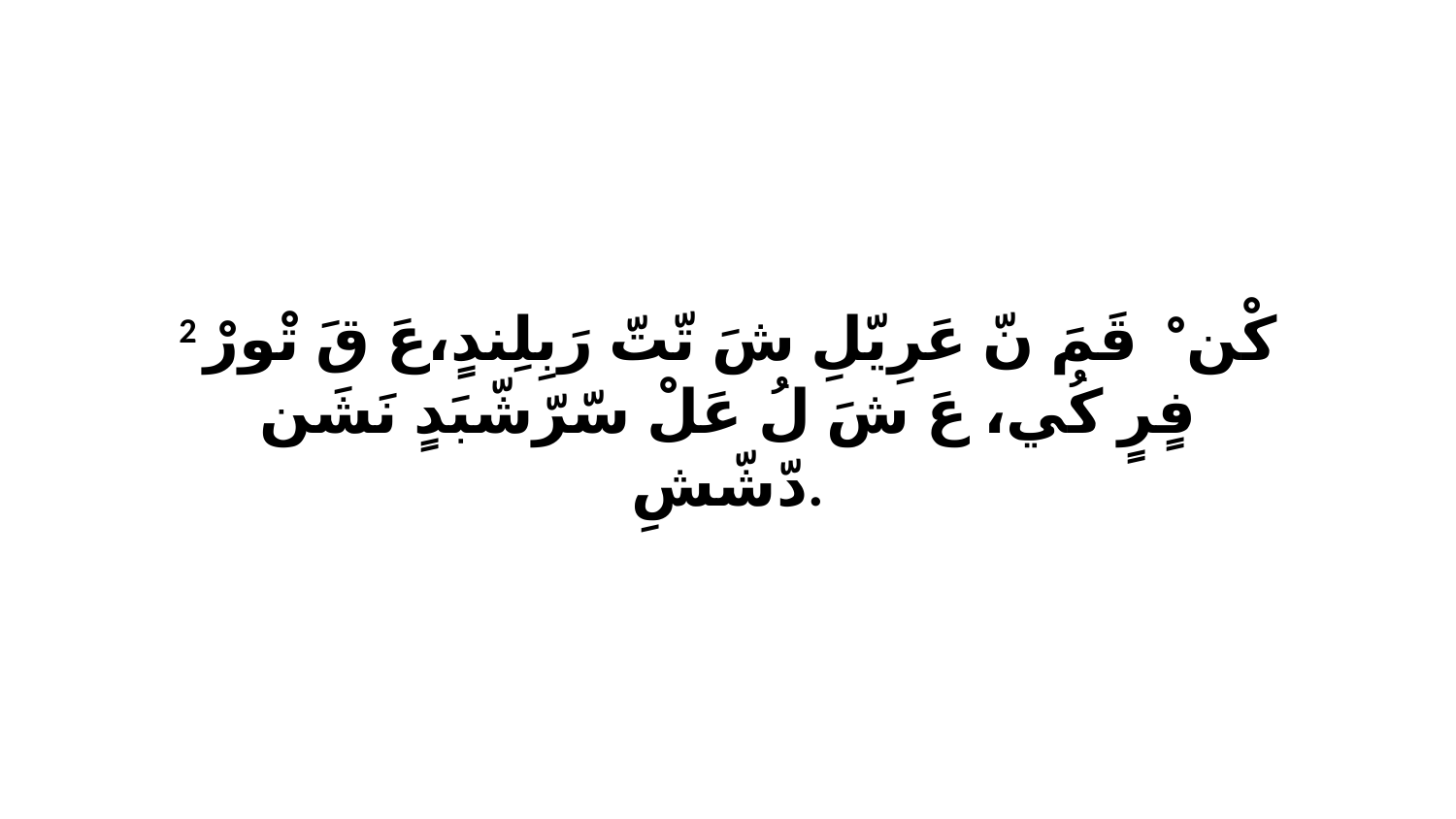

2 كْنْ ﭑ قَمَ نّ عَرِيّلِ شَ تّتّ رَبِلِندٍ،عَ قَ تْورْ فٍرٍ كُي، عَ شَ لُ عَلْ سّرّشّبَدٍ نَشَن دّشّشِ.